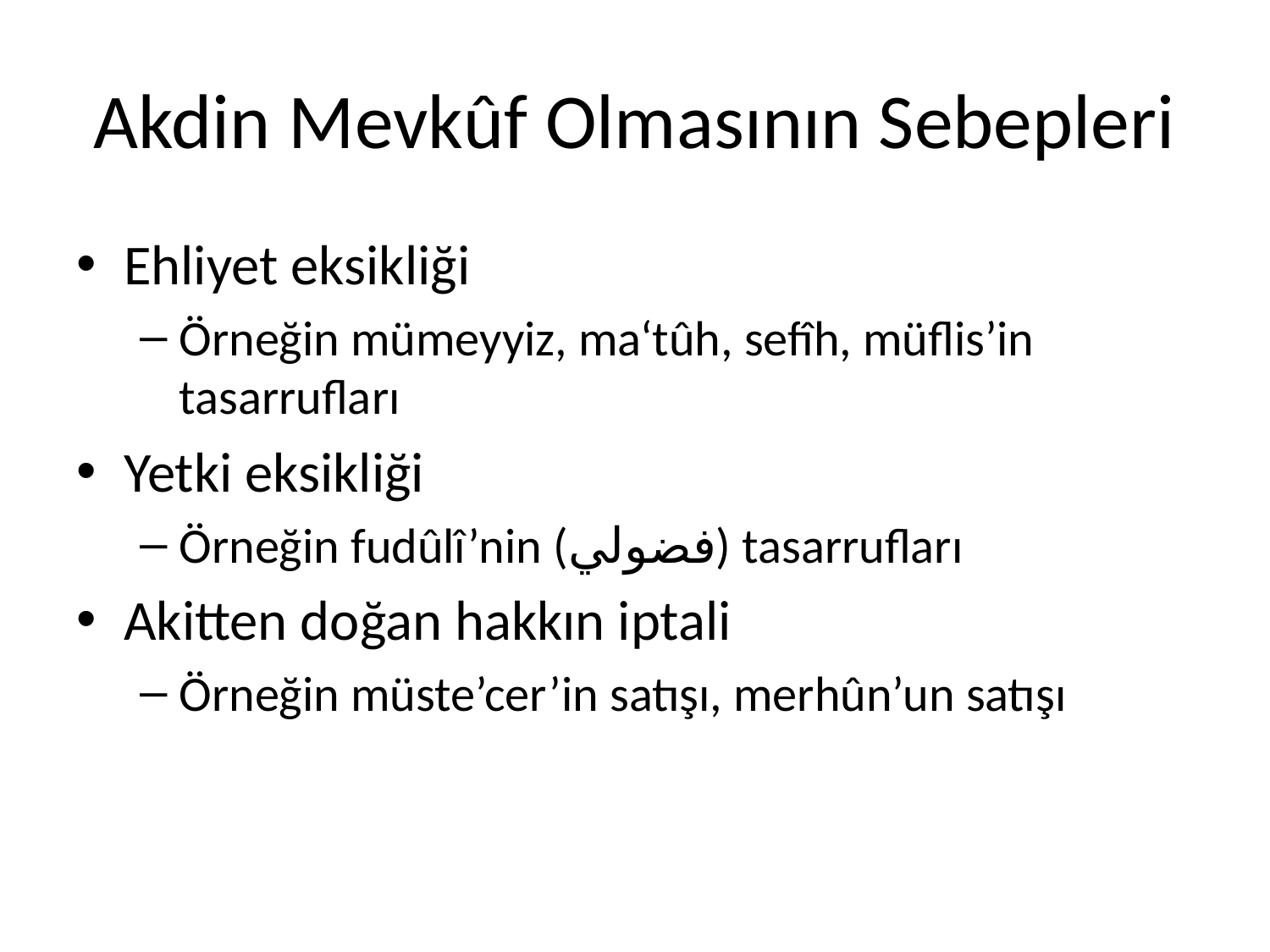

# Akdin Mevkûf Olmasının Sebepleri
Ehliyet eksikliği
Örneğin mümeyyiz, ma‘tûh, sefîh, müflis’in tasarrufları
Yetki eksikliği
Örneğin fudûlî’nin (فضولي) tasarrufları
Akitten doğan hakkın iptali
Örneğin müste’cer’in satışı, merhûn’un satışı